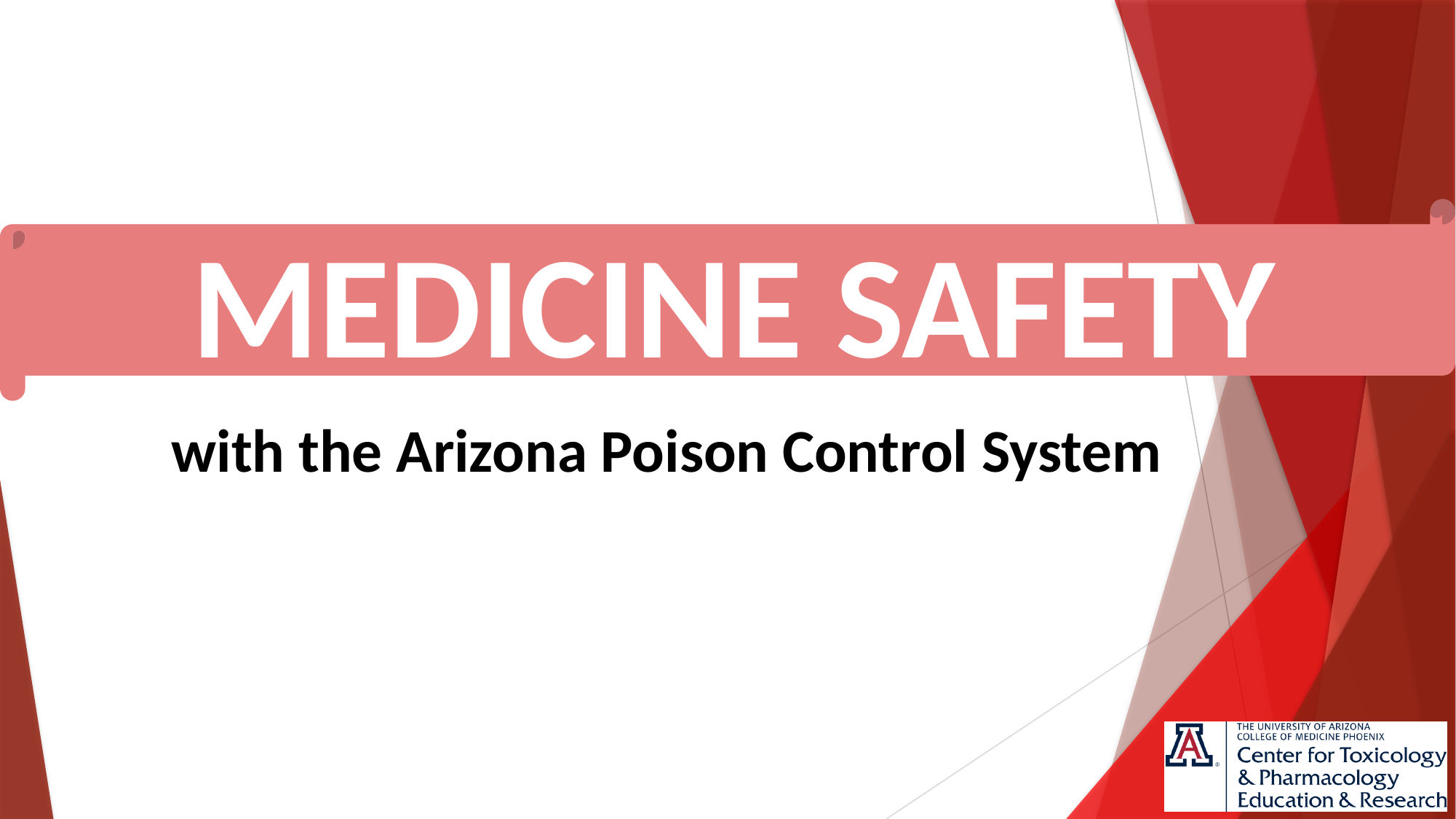

MEDICINE SAFETY
with the Arizona Poison Control System